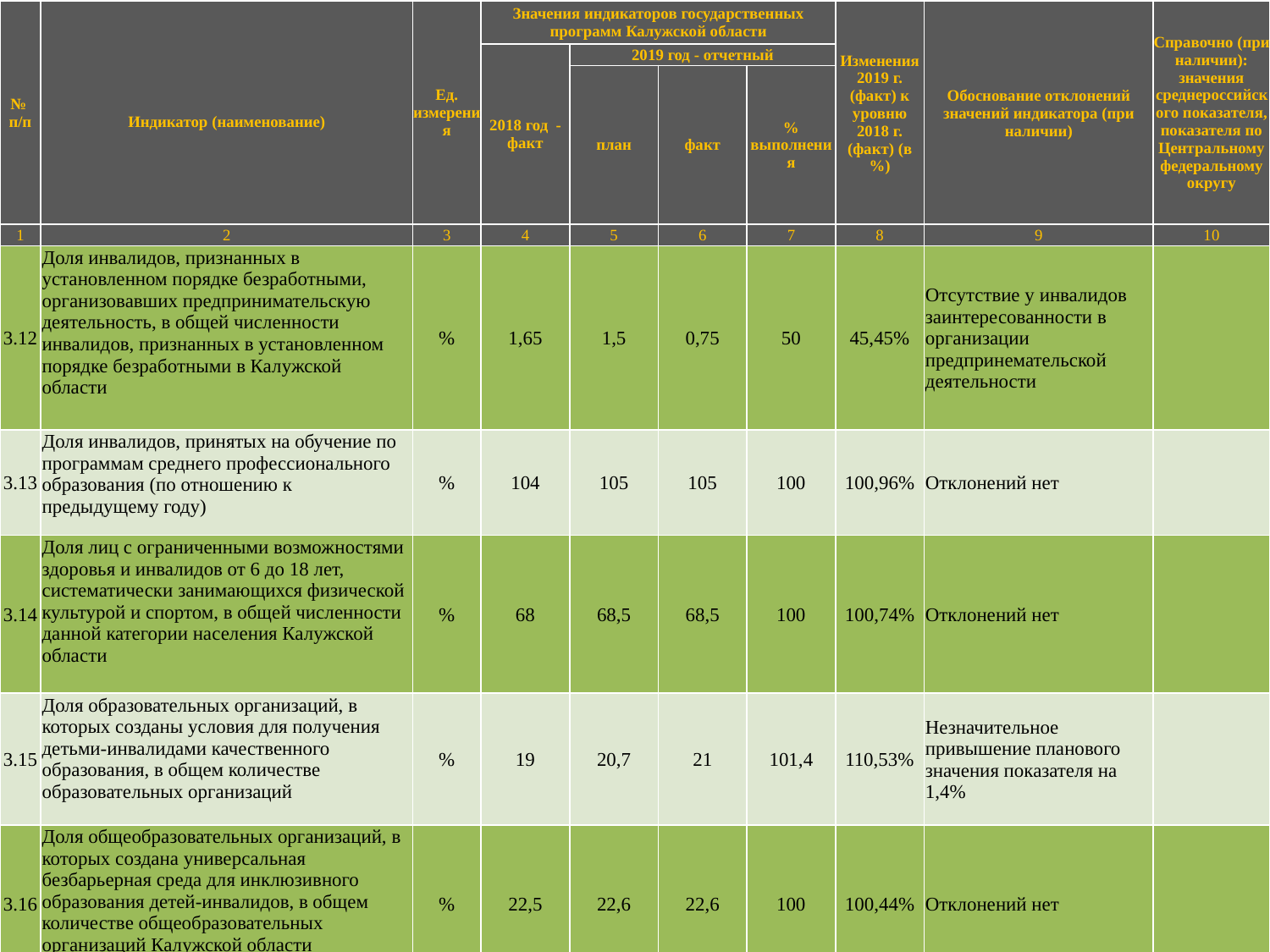

| № п/п | Индикатор (наименование) | Ед. измерения | Значения индикаторов государственных программ Калужской области |  |  |  | Изменения 2019 г. (факт) к уровню 2018 г. (факт) (в %) | Обоснование отклонений значений индикатора (при наличии) | Справочно (при наличии): значения среднероссийского показателя, показателя по Центральному федеральному округу |
| --- | --- | --- | --- | --- | --- | --- | --- | --- | --- |
|  |  |  | 2018 год - факт | 2019 год - отчетный |  |  |  |  |  |
|  |  |  |  | план | факт | % выполнения |  |  |  |
| 1 | 2 | 3 | 4 | 5 | 6 | 7 | 8 | 9 | 10 |
| 3.12 | Доля инвалидов, признанных в установленном порядке безработными, организовавших предпринимательскую деятельность, в общей численности инвалидов, признанных в установленном порядке безработными в Калужской области | % | 1,65 | 1,5 | 0,75 | 50 | 45,45% | Отсутствие у инвалидов заинтересованности в организации предпринемательской деятельности |  |
| 3.13 | Доля инвалидов, принятых на обучение по программам среднего профессионального образования (по отношению к предыдущему году) | % | 104 | 105 | 105 | 100 | 100,96% | Отклонений нет |  |
| 3.14 | Доля лиц с ограниченными возможностями здоровья и инвалидов от 6 до 18 лет, систематически занимающихся физической культурой и спортом, в общей численности данной категории населения Калужской области | % | 68 | 68,5 | 68,5 | 100 | 100,74% | Отклонений нет |  |
| 3.15 | Доля образовательных организаций, в которых созданы условия для получения детьми-инвалидами качественного образования, в общем количестве образовательных организаций | % | 19 | 20,7 | 21 | 101,4 | 110,53% | Незначительное привышение планового значения показателя на 1,4% |  |
| 3.16 | Доля общеобразовательных организаций, в которых создана универсальная безбарьерная среда для инклюзивного образования детей-инвалидов, в общем количестве общеобразовательных организаций Калужской области | % | 22,5 | 22,6 | 22,6 | 100 | 100,44% | Отклонений нет |  |